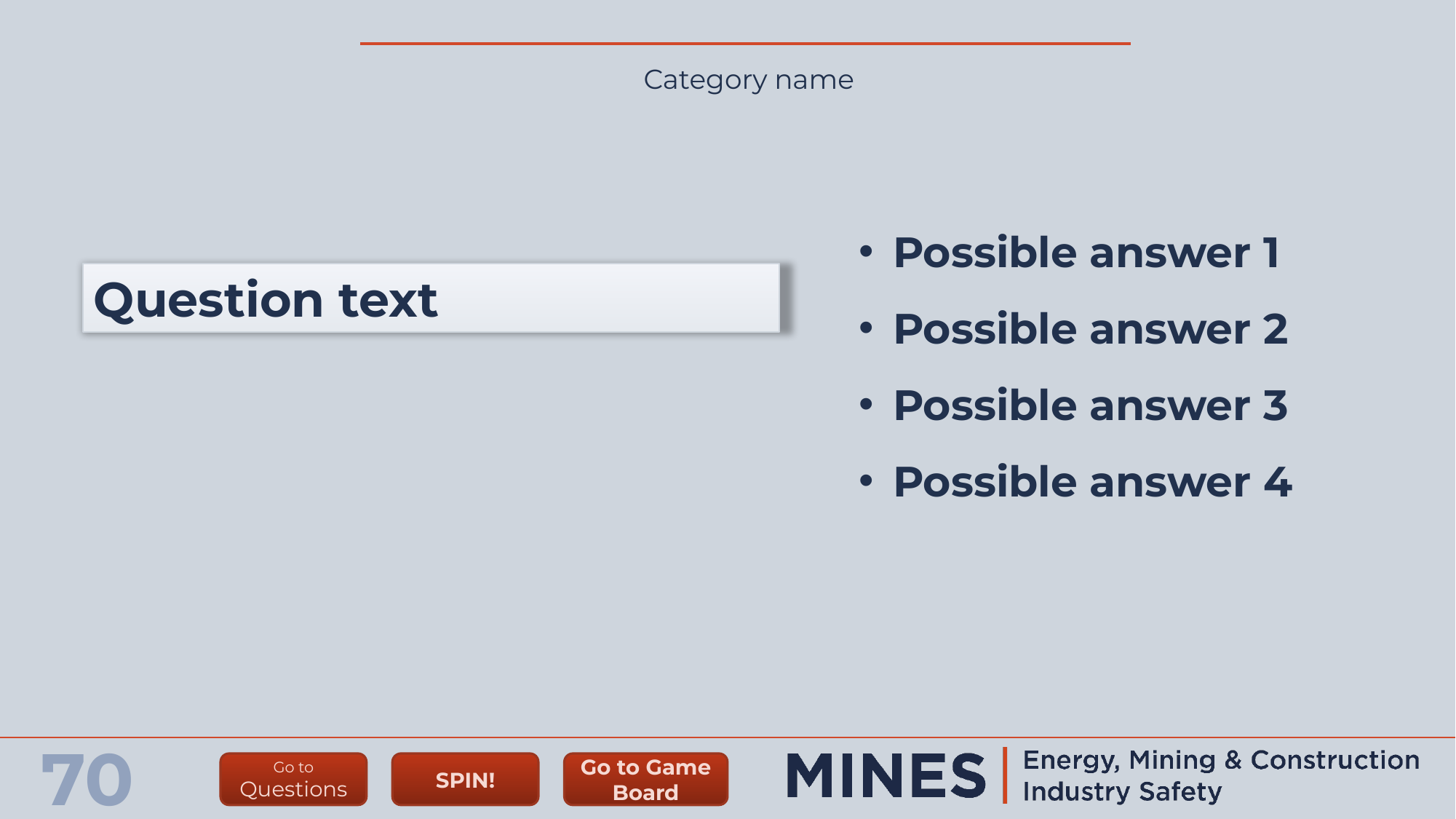

Category name
Possible answer 1
Possible answer 2
Possible answer 3
Possible answer 4

Question text
70
Go to
Questions
SPIN!
Go to Game Board